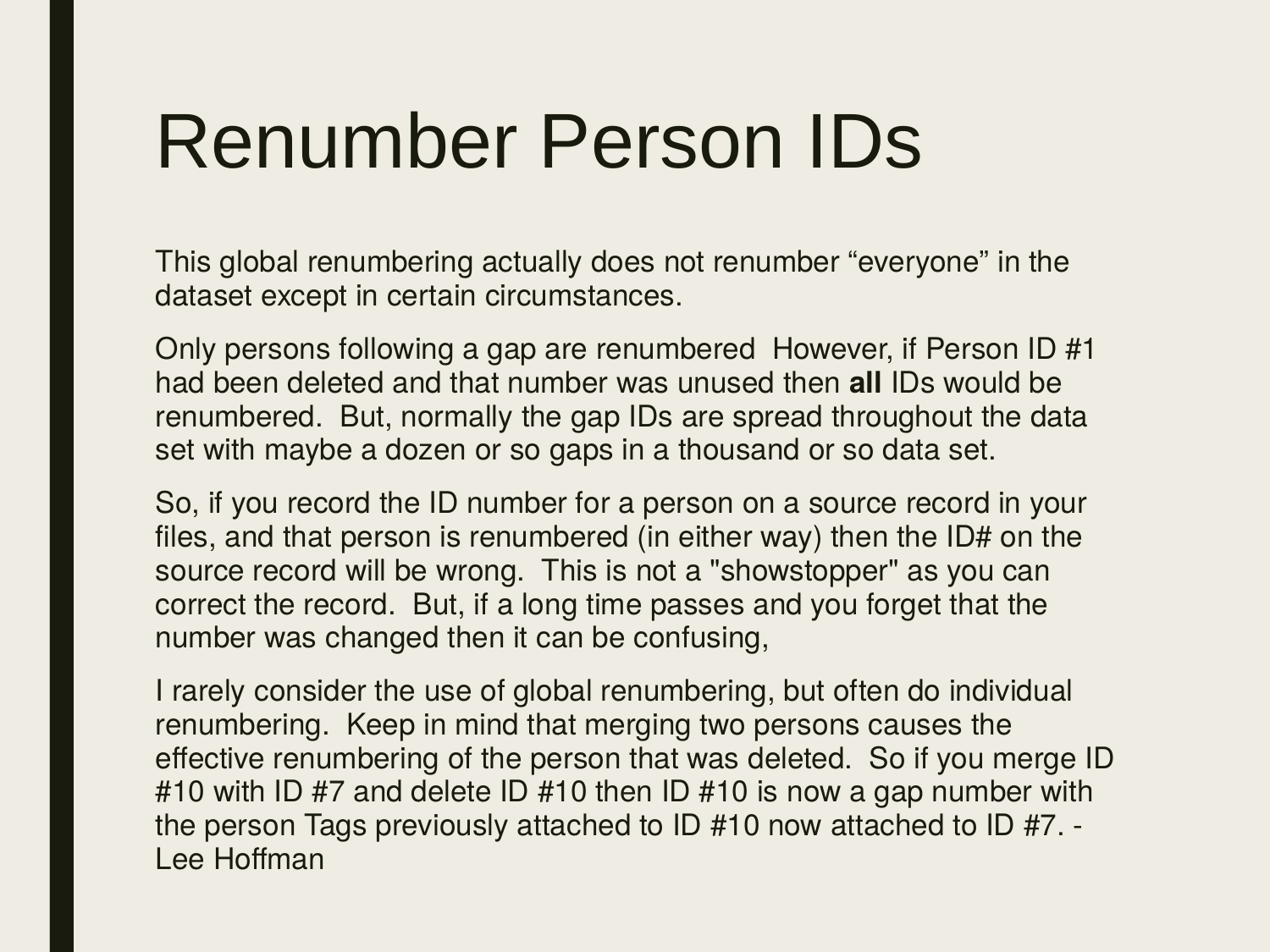

# Renumber Person IDs
This global renumbering actually does not renumber “everyone” in the dataset except in certain circumstances.
Only persons following a gap are renumbered  However, if Person ID #1 had been deleted and that number was unused then all IDs would be renumbered.  But, normally the gap IDs are spread throughout the data set with maybe a dozen or so gaps in a thousand or so data set.
So, if you record the ID number for a person on a source record in your files, and that person is renumbered (in either way) then the ID# on the source record will be wrong.  This is not a "showstopper" as you can correct the record.  But, if a long time passes and you forget that the number was changed then it can be confusing,
I rarely consider the use of global renumbering, but often do individual renumbering.  Keep in mind that merging two persons causes the effective renumbering of the person that was deleted.  So if you merge ID #10 with ID #7 and delete ID #10 then ID #10 is now a gap number with the person Tags previously attached to ID #10 now attached to ID #7. - Lee Hoffman